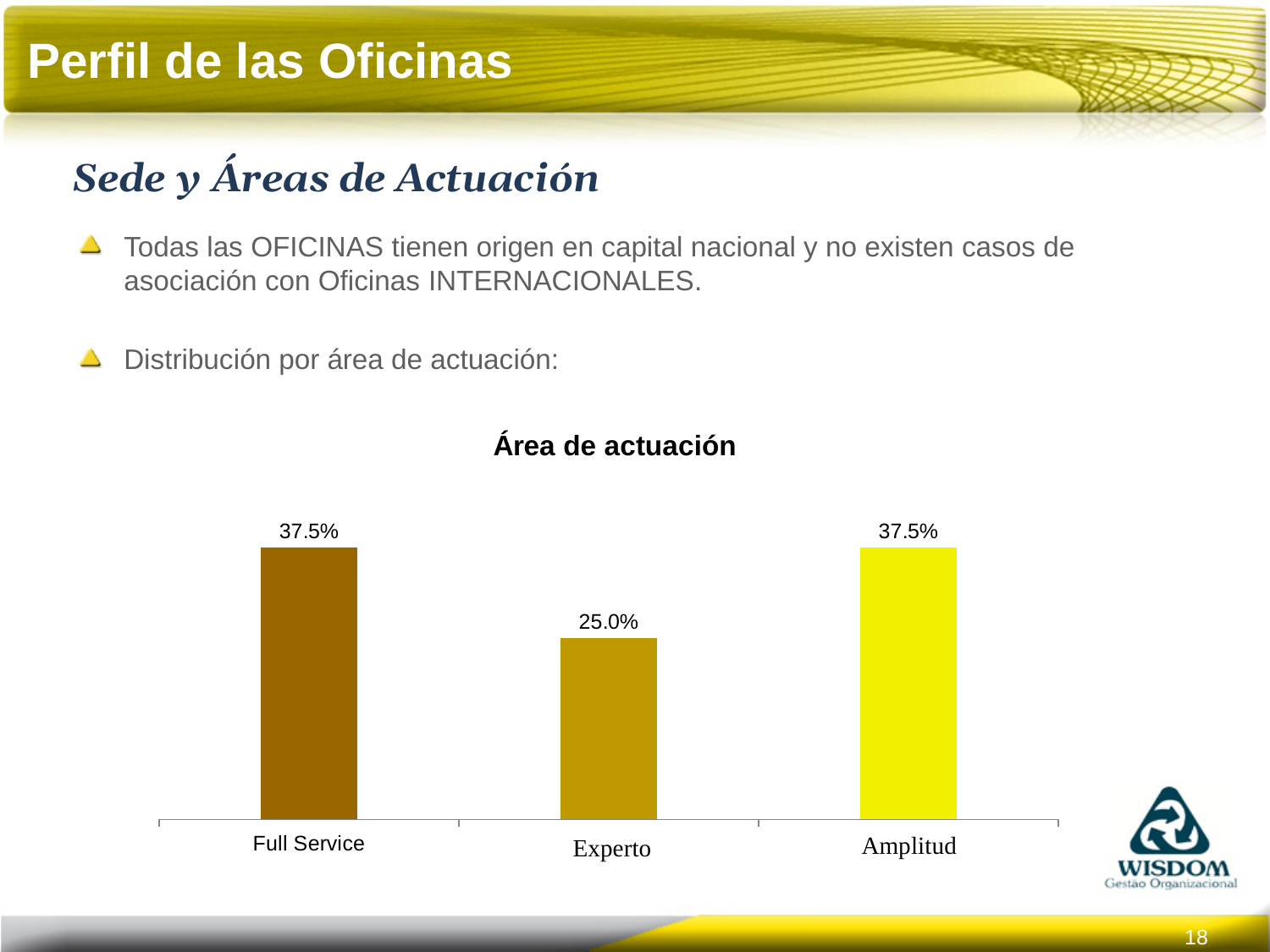

# Perfil de las Oficinas
Sede y Áreas de Actuación
Todas las Oficinas tienen origen en capital nacional y no existen casos de asociación con Oficinas Internacionales.

Distribución por área de actuación:

### Chart: Área de actuación

| Category | Full Service Especializado Abrangente |
|---|---|
| Full Service | 0.375 |
| Especializado | 0.25 |
| Abrangente | 0.375 |
Amplitud
Experto